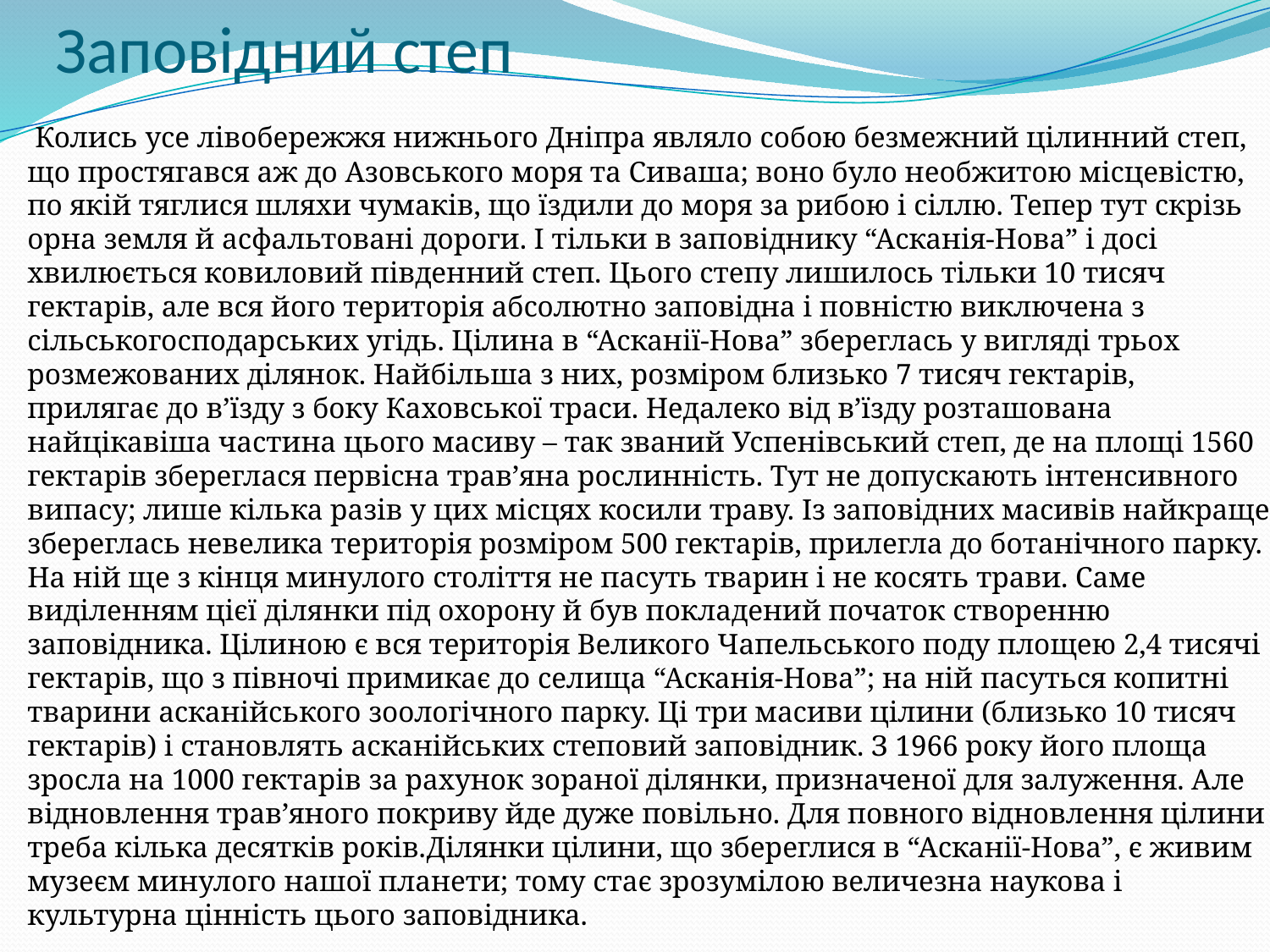

# Заповідний степ

 Колись усе лівобережжя нижнього Дніпра являло собою безмежний цілинний степ, що простягався аж до Азовського моря та Сиваша; воно було необжитою місцевістю, по якій тяглися шляхи чумаків, що їздили до моря за рибою і сіллю. Тепер тут скрізь орна земля й асфальтовані дороги. І тільки в заповіднику “Асканія-Нова” і досі хвилюється ковиловий південний степ. Цього степу лишилось тільки 10 тисяч гектарів, але вся його територія абсолютно заповідна і повністю виключена з сільськогосподарських угідь. Цілина в “Асканії-Нова” збереглась у вигляді трьох розмежованих ділянок. Найбільша з них, розміром близько 7 тисяч гектарів, прилягає до в’їзду з боку Каховської траси. Недалеко від в’їзду розташована найцікавіша частина цього масиву – так званий Успенівський степ, де на площі 1560 гектарів збереглася первісна трав’яна рослинність. Тут не допускають інтенсивного випасу; лише кілька разів у цих місцях косили траву. Із заповідних масивів найкраще збереглась невелика територія розміром 500 гектарів, прилегла до ботанічного парку. На ній ще з кінця минулого століття не пасуть тварин і не косять трави. Саме виділенням цієї ділянки під охорону й був покладений початок створенню заповідника. Цілиною є вся територія Великого Чапельського поду площею 2,4 тисячі гектарів, що з півночі примикає до селища “Асканія-Нова”; на ній пасуться копитні тварини асканійського зоологічного парку. Ці три масиви цілини (близько 10 тисяч гектарів) і становлять асканійських степовий заповідник. З 1966 року його площа зросла на 1000 гектарів за рахунок зораної ділянки, призначеної для залуження. Але відновлення трав’яного покриву йде дуже повільно. Для повного відновлення цілини треба кілька десятків років.Ділянки цілини, що збереглися в “Асканії-Нова”, є живим музеєм минулого нашої планети; тому стає зрозумілою величезна наукова і культурна цінність цього заповідника.